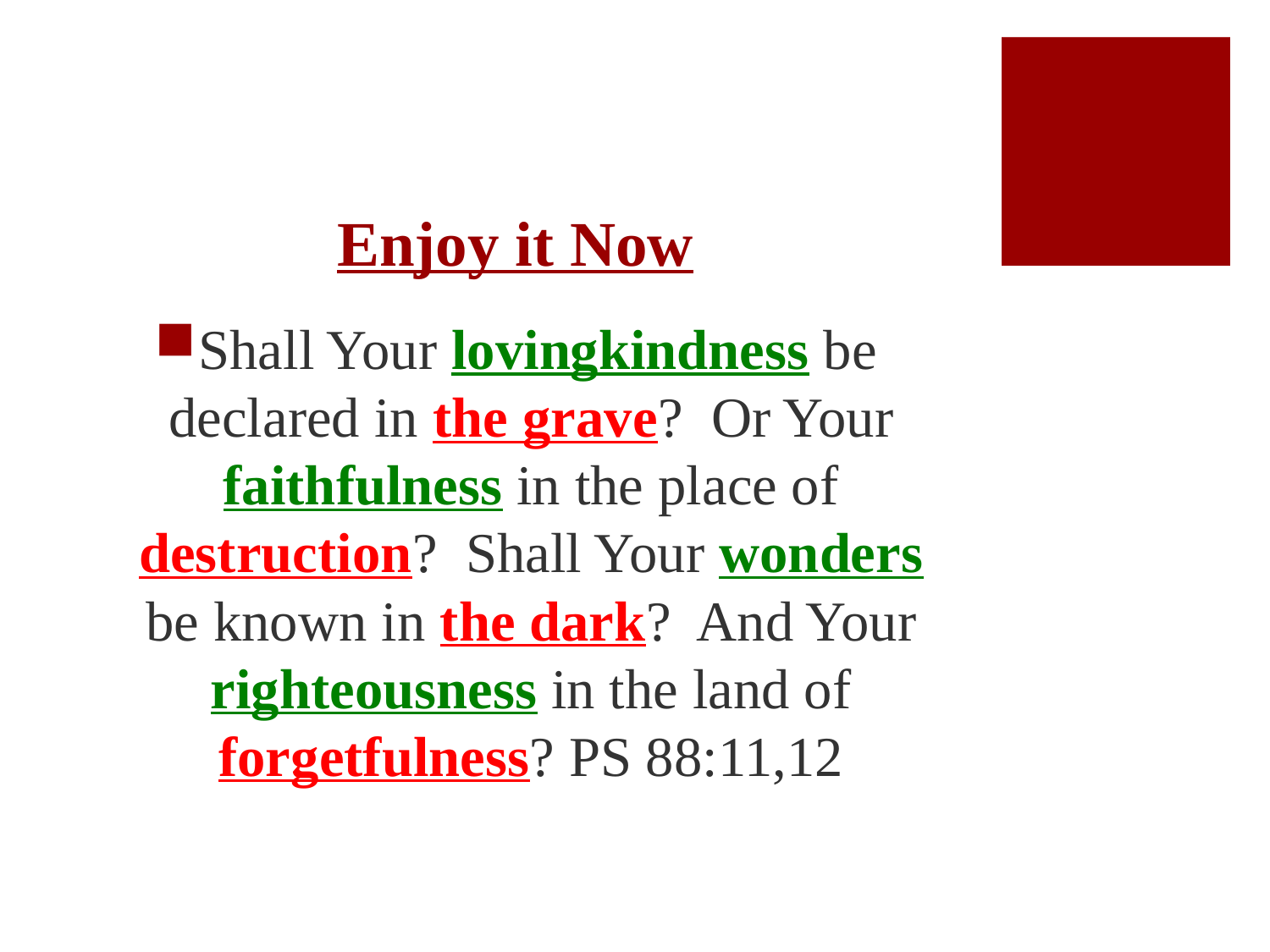

# Enjoy it Now
Shall Your lovingkindness be declared in the grave?  Or Your faithfulness in the place of destruction?  Shall Your wonders be known in the dark?  And Your righteousness in the land of forgetfulness? PS 88:11,12